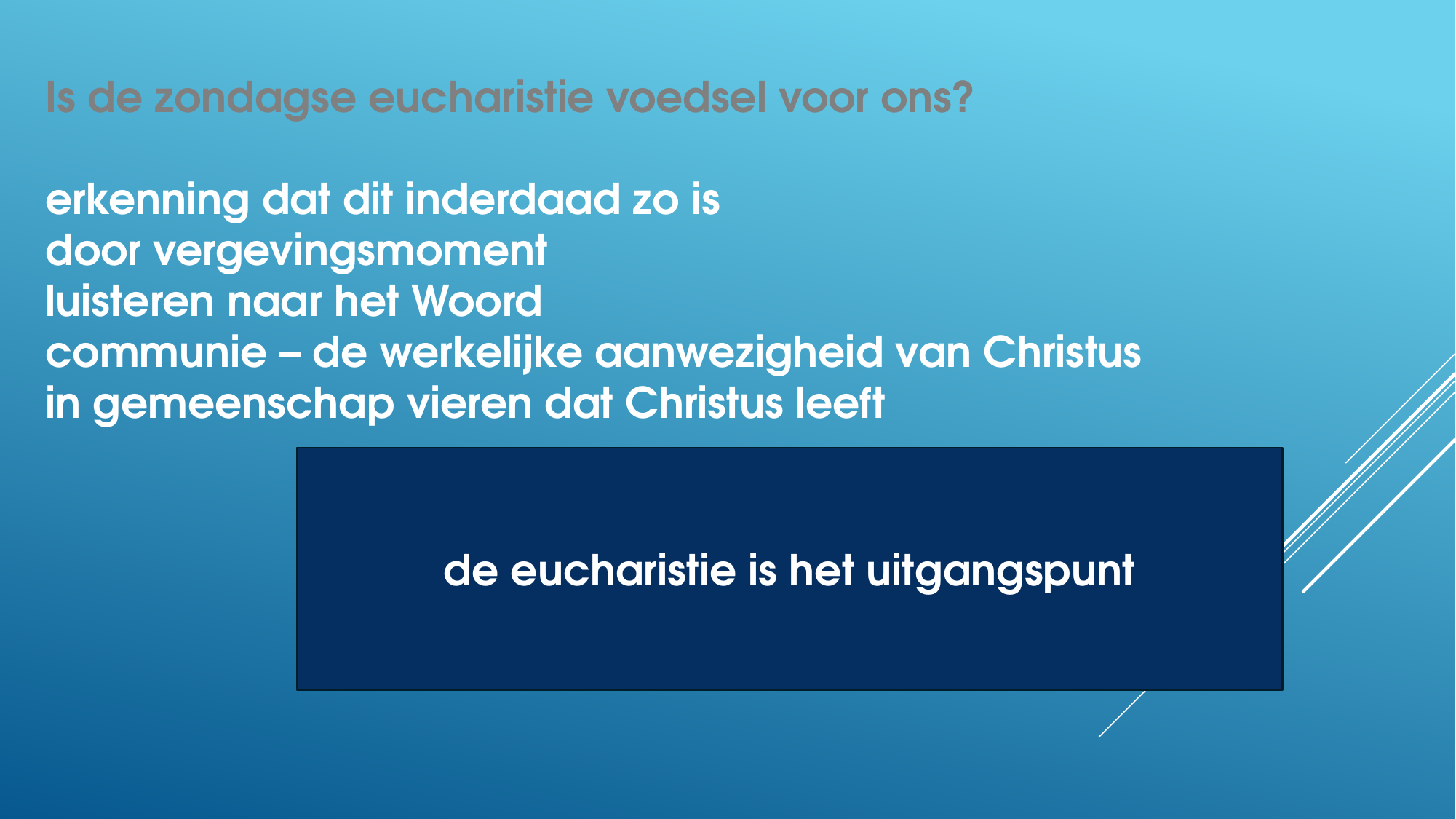

Is de zondagse eucharistie voedsel voor ons?

erkenning dat dit inderdaad zo is
door vergevingsmoment
luisteren naar het Woord
communie – de werkelijke aanwezigheid van Christus
in gemeenschap vieren dat Christus leeft

de eucharistie is het uitgangspunt